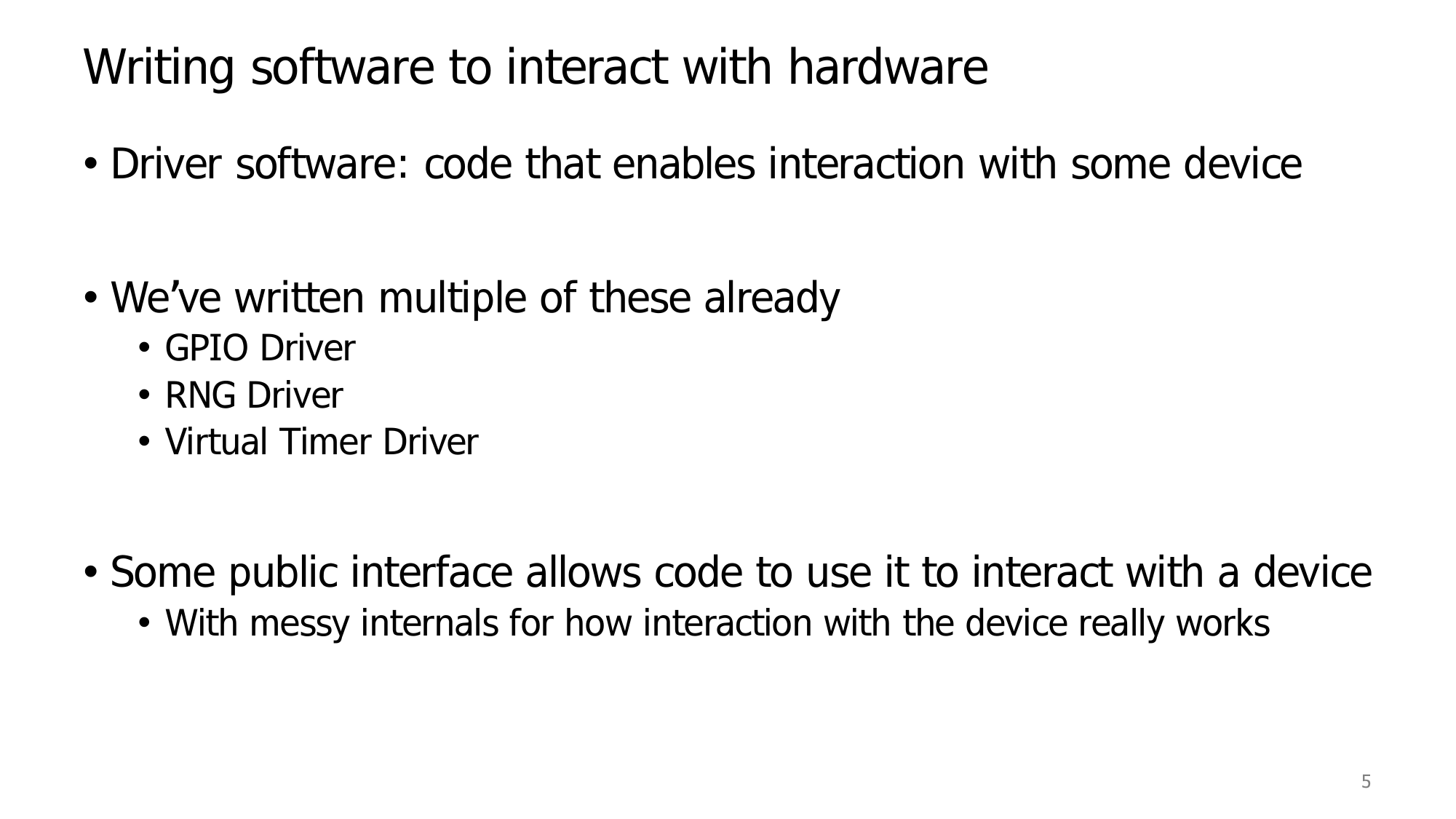

# Writing software to interact with hardware
Driver software: code that enables interaction with some device

We’ve written multiple of these already
GPIO Driver
RNG Driver
Virtual Timer Driver

Some public interface allows code to use it to interact with a device
With messy internals for how interaction with the device really works
5